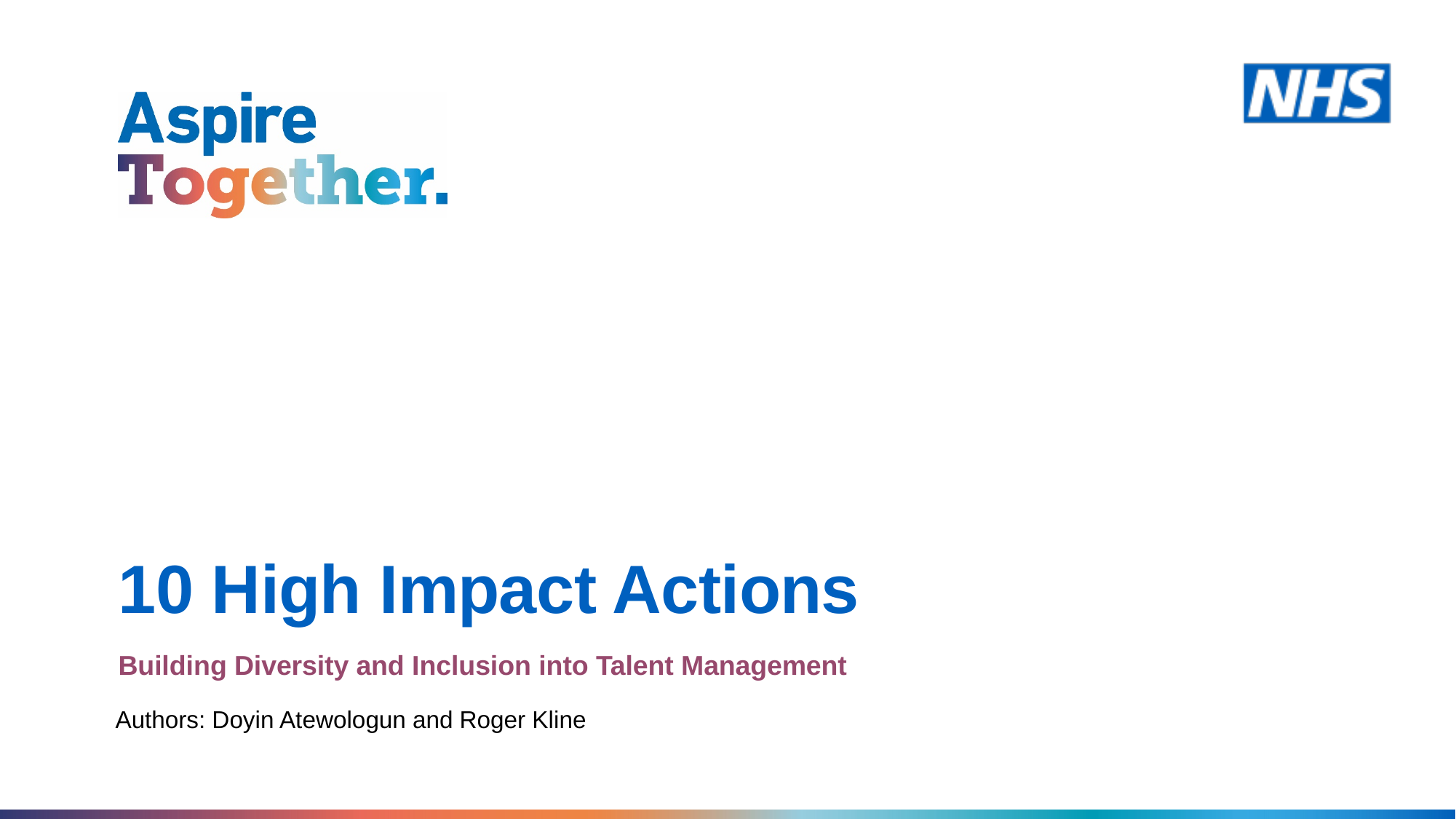

# 10 High Impact Actions
Building Diversity and Inclusion into Talent Management
Authors: Doyin Atewologun and Roger Kline